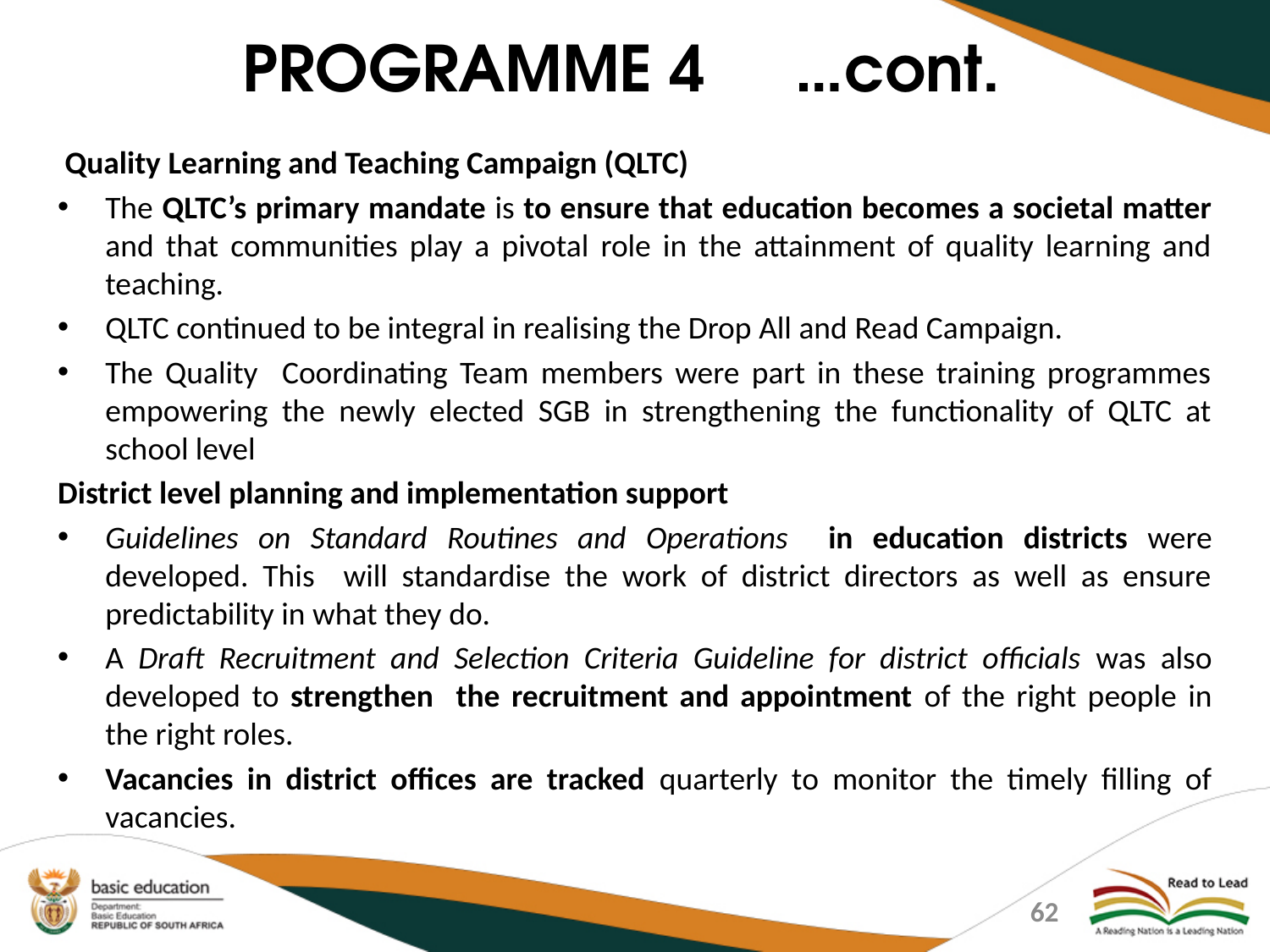

PROGRAMME 4     …cont.
 Quality Learning and Teaching Campaign (QLTC)
The QLTC’s primary mandate is to ensure that education becomes a societal matter and that communities play a pivotal role in the attainment of quality learning and teaching.
QLTC continued to be integral in realising the Drop All and Read Campaign.
The Quality  Coordinating Team members were part in these training programmes empowering the newly elected SGB in strengthening the functionality of QLTC at school level
District level planning and implementation support
Guidelines on Standard Routines and Operations  in education districts were developed. This  will standardise the work of district directors as well as ensure predictability in what they do.
A Draft Recruitment and Selection Criteria Guideline for district officials was also developed to strengthen  the recruitment and appointment of the right people in the right roles.
Vacancies in district offices are tracked quarterly to monitor the timely filling of vacancies.

62